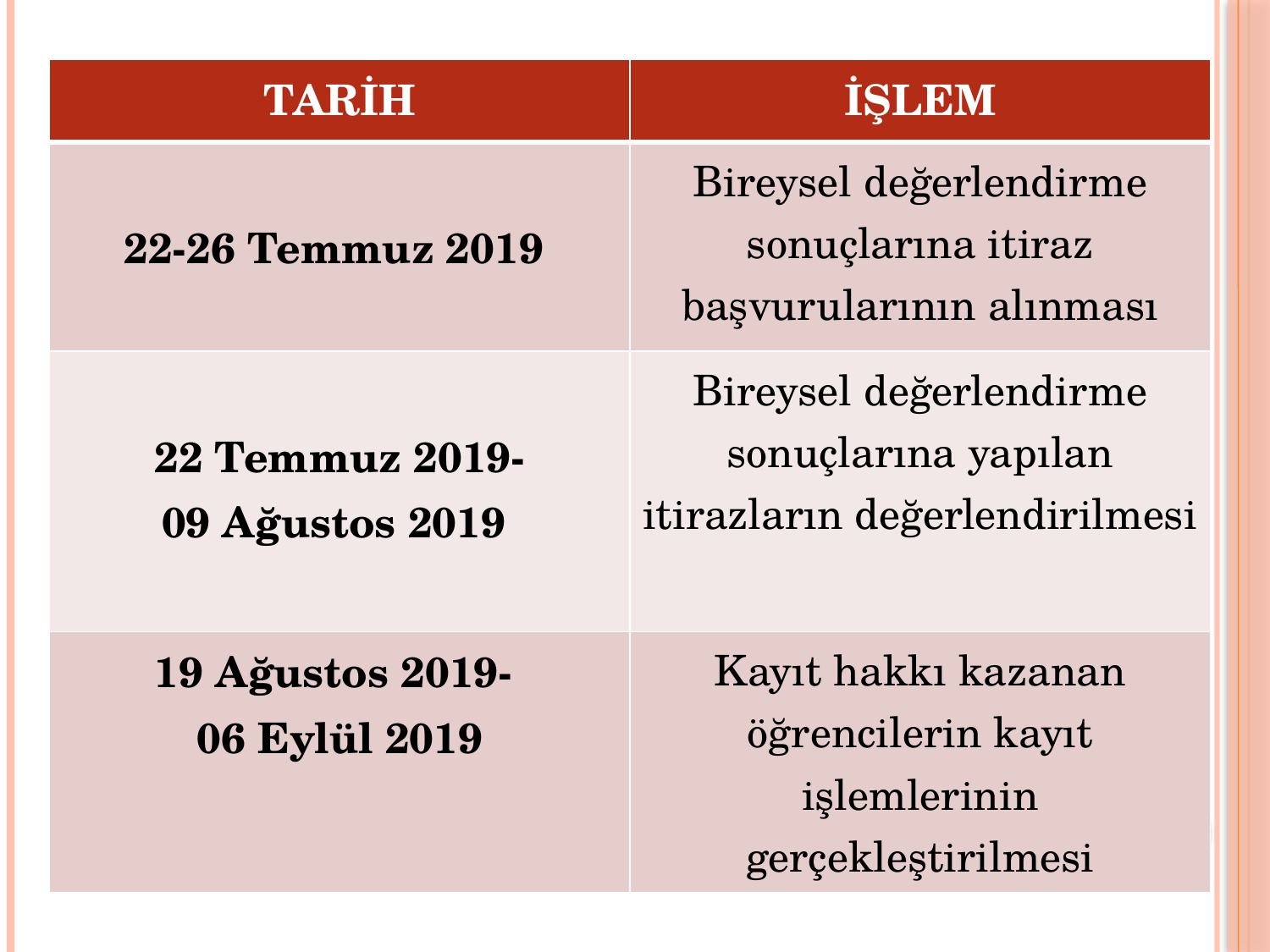

| TARİH | İŞLEM |
| --- | --- |
| 22-26 Temmuz 2019 | Bireysel değerlendirme sonuçlarına itiraz başvurularının alınması |
| 22 Temmuz 2019- 09 Ağustos 2019 | Bireysel değerlendirme sonuçlarına yapılan itirazların değerlendirilmesi |
| 19 Ağustos 2019- 06 Eylül 2019 | Kayıt hakkı kazanan öğrencilerin kayıt işlemlerinin gerçekleştirilmesi |